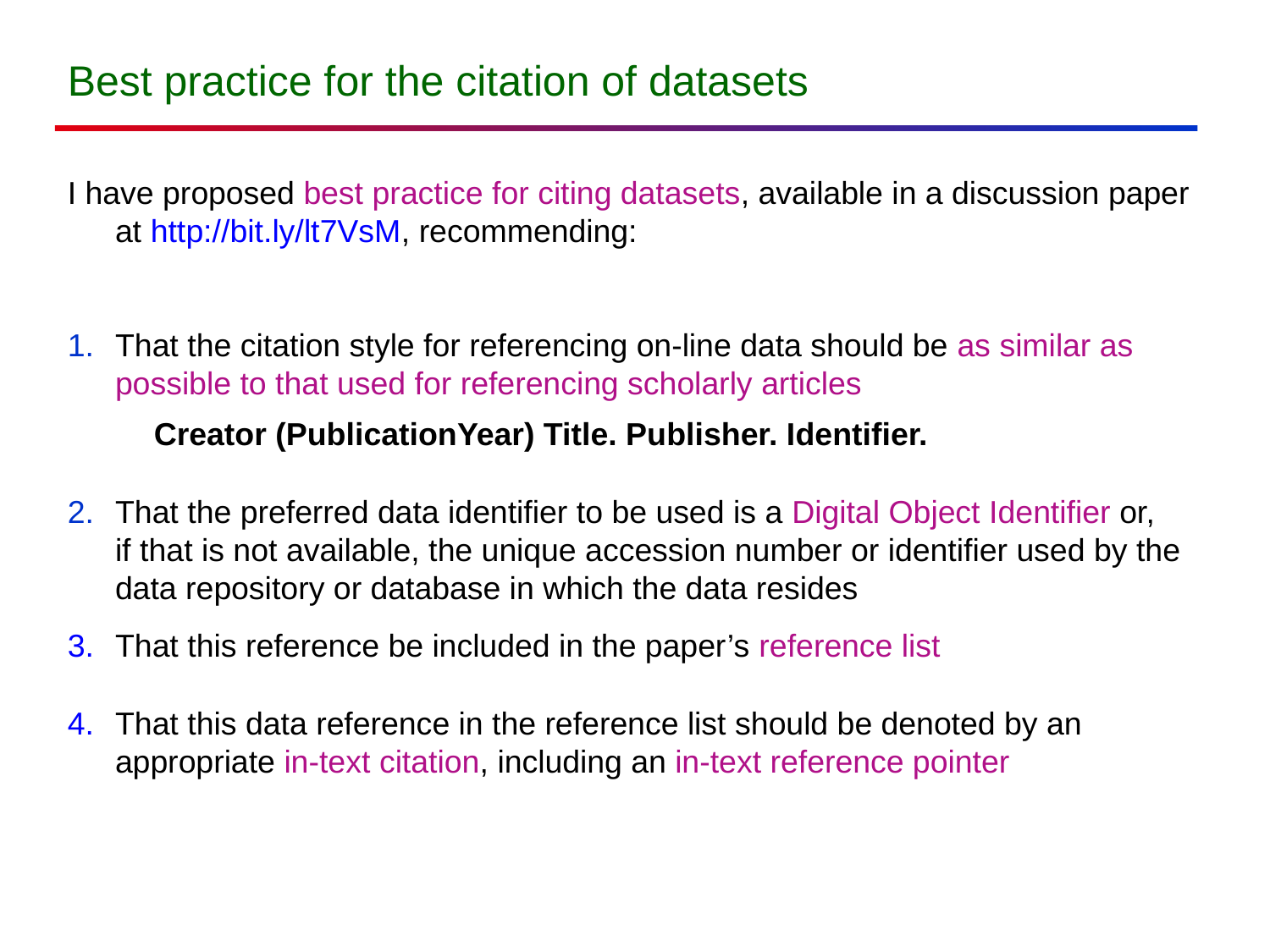

# Best practice for the citation of datasets
I have proposed best practice for citing datasets, available in a discussion paper at http://bit.ly/lt7VsM, recommending:

That the citation style for referencing on-line data should be as similar as possible to that used for referencing scholarly articles
Creator (PublicationYear) Title. Publisher. Identifier.
That the preferred data identifier to be used is a Digital Object Identifier or,     if that is not available, the unique accession number or identifier used by the data repository or database in which the data resides
That this reference be included in the paper’s reference list
That this data reference in the reference list should be denoted by an appropriate in-text citation, including an in-text reference pointer